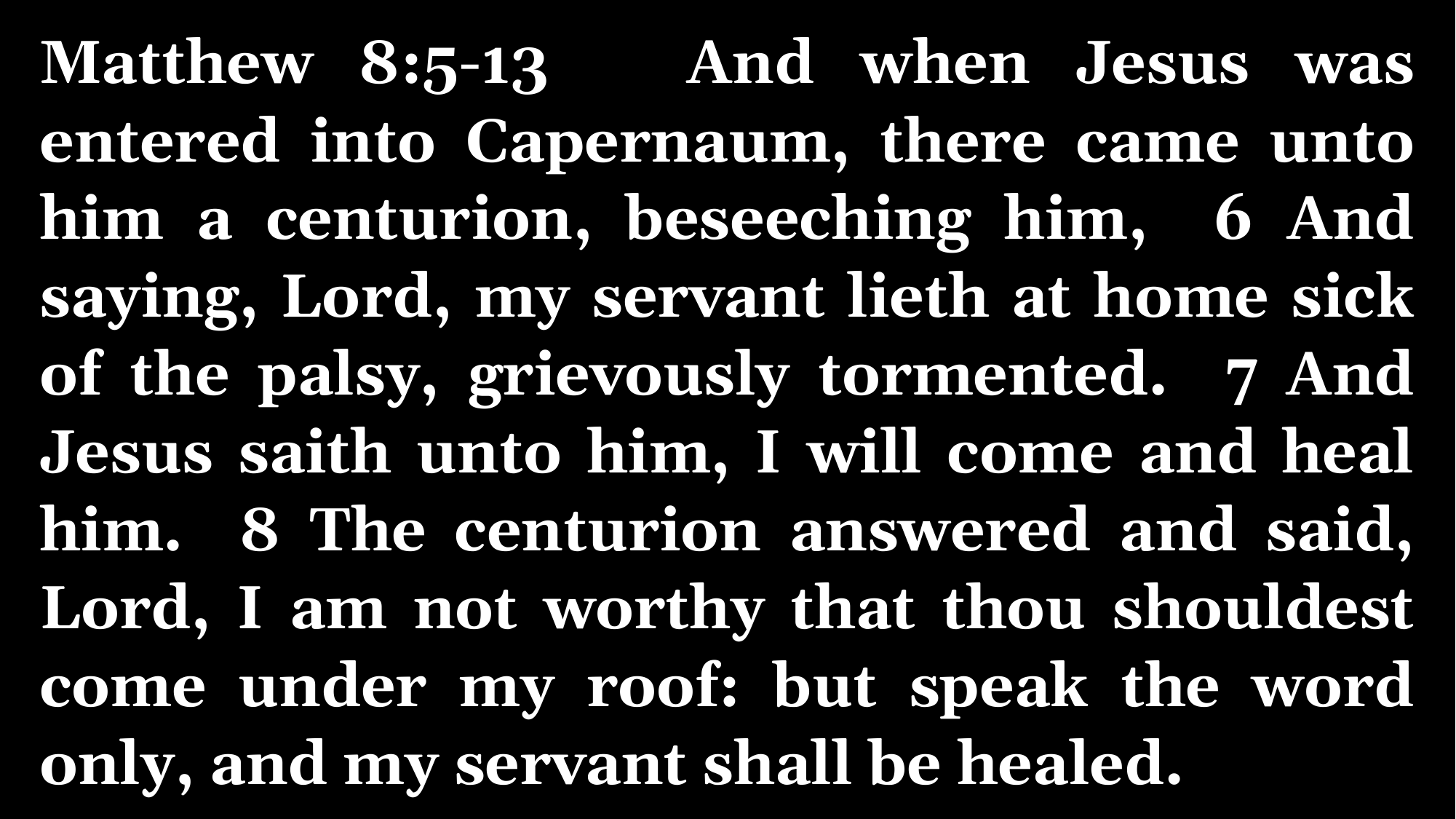

Matthew 8:5-13   And when Jesus was entered into Capernaum, there came unto him a centurion, beseeching him,  6 And saying, Lord, my servant lieth at home sick of the palsy, grievously tormented.  7 And Jesus saith unto him, I will come and heal him.  8 The centurion answered and said, Lord, I am not worthy that thou shouldest come under my roof: but speak the word only, and my servant shall be healed.